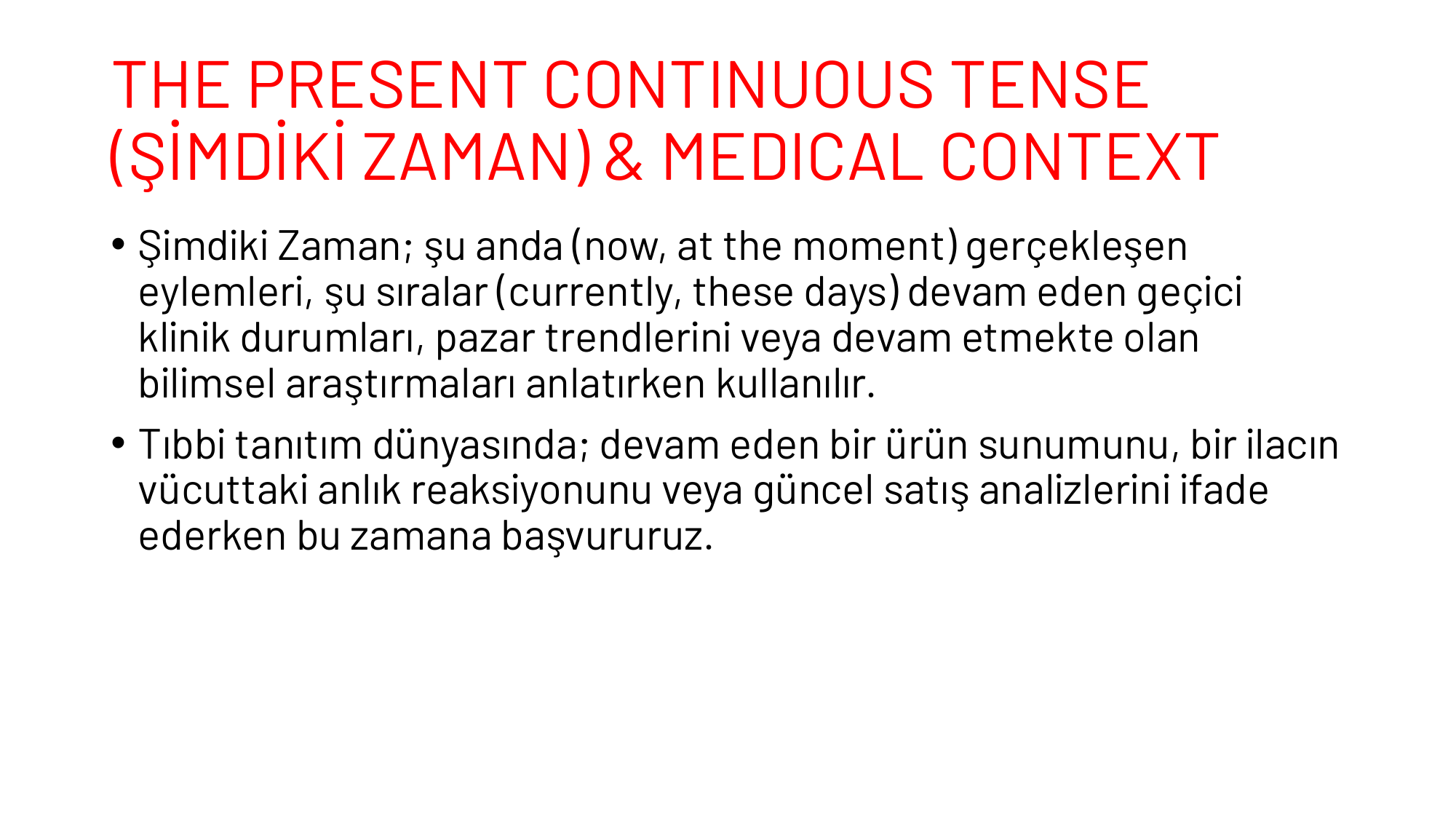

# THE PRESENT CONTINUOUS TENSE (ŞİMDİKİ ZAMAN) & MEDICAL CONTEXT
Şimdiki Zaman; şu anda (now, at the moment) gerçekleşen eylemleri, şu sıralar (currently, these days) devam eden geçici klinik durumları, pazar trendlerini veya devam etmekte olan bilimsel araştırmaları anlatırken kullanılır.
Tıbbi tanıtım dünyasında; devam eden bir ürün sunumunu, bir ilacın vücuttaki anlık reaksiyonunu veya güncel satış analizlerini ifade ederken bu zamana başvururuz.